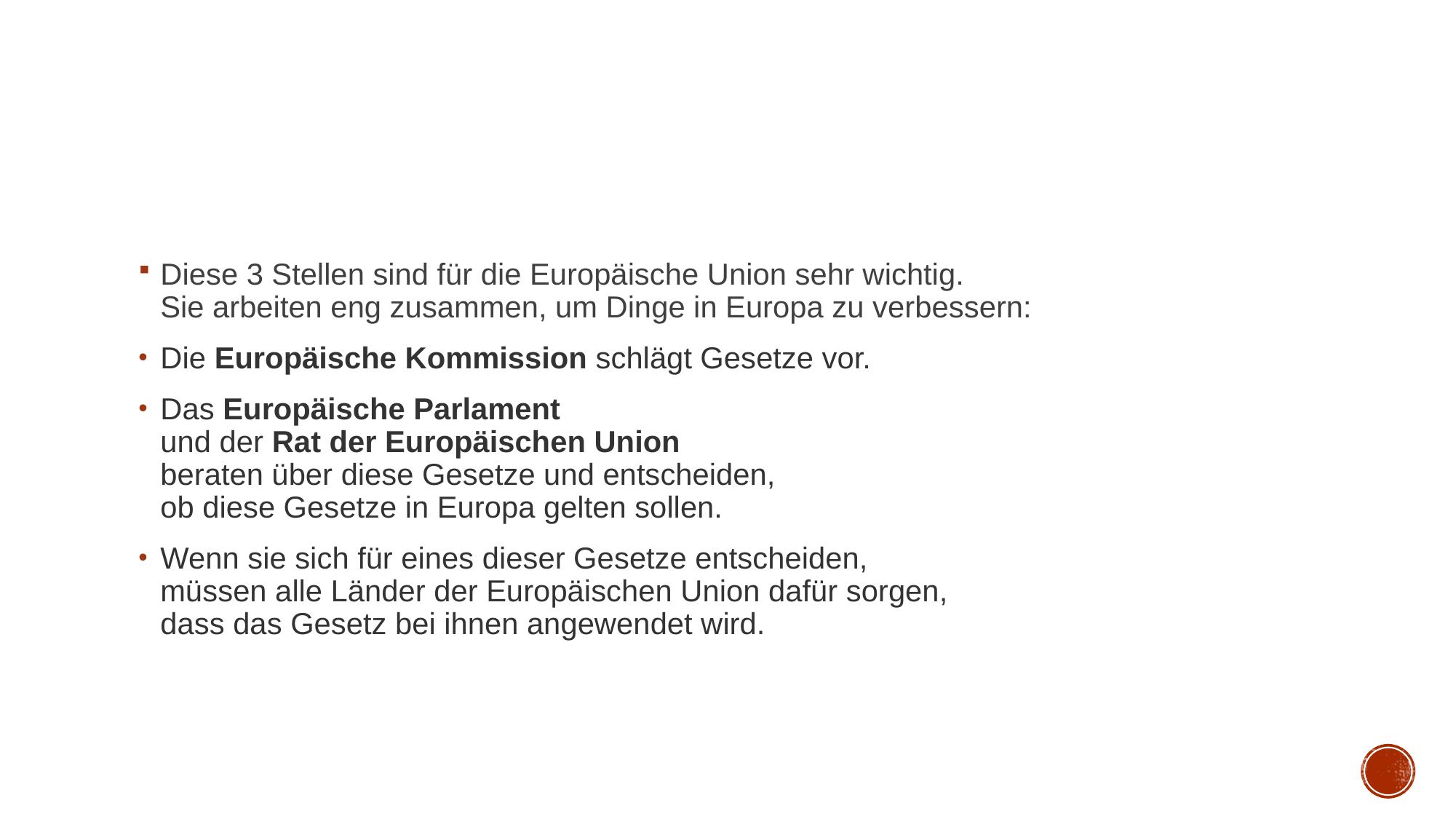

#
Diese 3 Stellen sind für die Europäische Union sehr wichtig.
Sie arbeiten eng zusammen, um Dinge in Europa zu verbessern:
Die Europäische Kommission schlägt Gesetze vor.
Das Europäische Parlament
und der Rat der Europäischen Union
beraten über diese Gesetze und entscheiden,
ob diese Gesetze in Europa gelten sollen.
Wenn sie sich für eines dieser Gesetze entscheiden,
müssen alle Länder der Europäischen Union dafür sorgen,
dass das Gesetz bei ihnen angewendet wird.